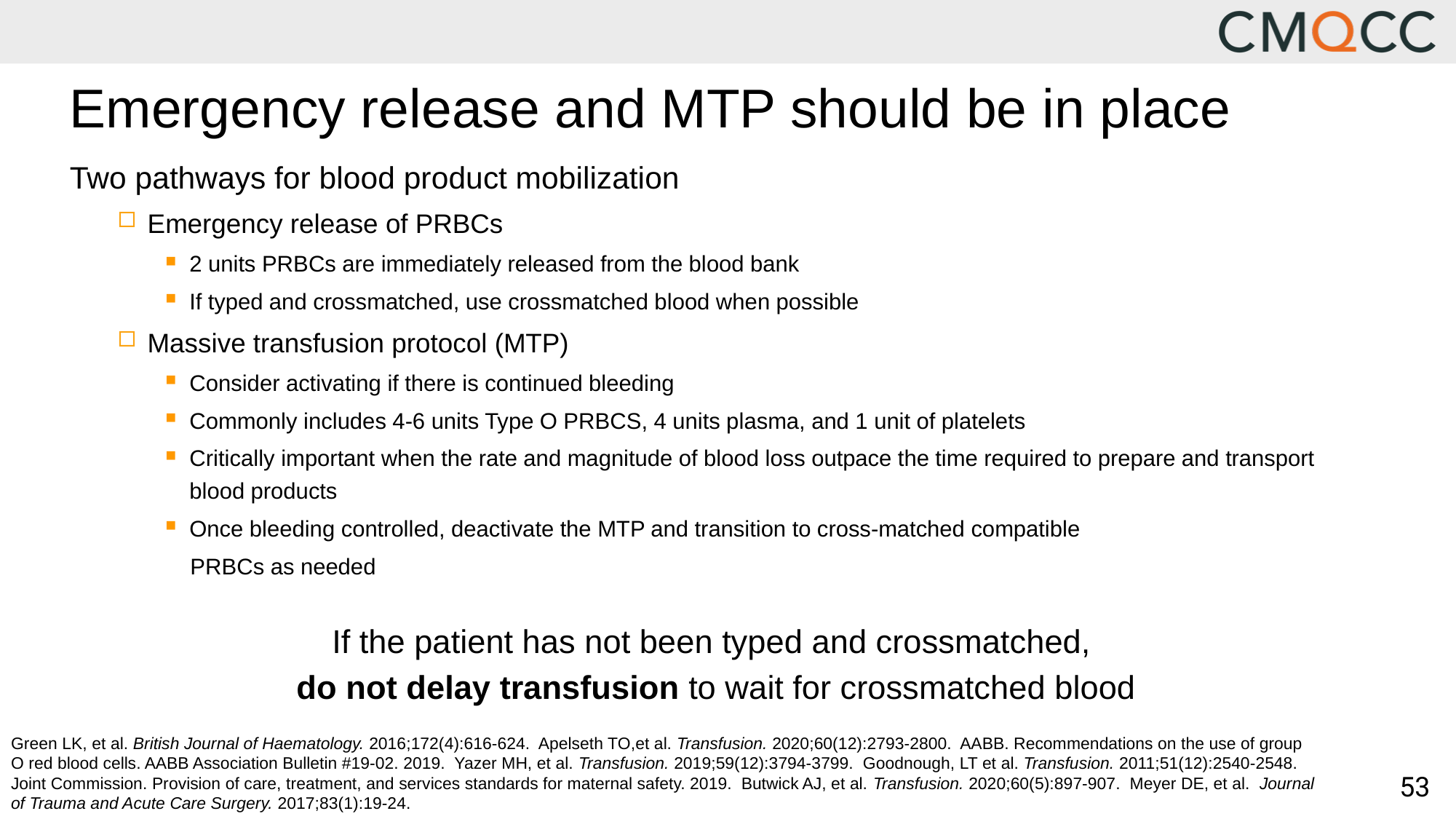

# Emergency release and MTP should be in place
Two pathways for blood product mobilization
Emergency release of PRBCs
2 units PRBCs are immediately released from the blood bank
If typed and crossmatched, use crossmatched blood when possible
Massive transfusion protocol (MTP)
Consider activating if there is continued bleeding
Commonly includes 4-6 units Type O PRBCS, 4 units plasma, and 1 unit of platelets
Critically important when the rate and magnitude of blood loss outpace the time required to prepare and transport blood products
Once bleeding controlled, deactivate the MTP and transition to cross-matched compatible
    PRBCs as needed

If the patient has not been typed and crossmatched,
do not delay transfusion to wait for crossmatched blood
Green LK, et al. British Journal of Haematology. 2016;172(4):616-624.  Apelseth TO,et al. Transfusion. 2020;60(12):2793-2800.  AABB. Recommendations on the use of group O red blood cells. AABB Association Bulletin #19-02. 2019.  Yazer MH, et al. Transfusion. 2019;59(12):3794-3799.  Goodnough, LT et al. Transfusion. 2011;51(12):2540-2548.  Joint Commission. Provision of care, treatment, and services standards for maternal safety. 2019.  Butwick AJ, et al. Transfusion. 2020;60(5):897-907.  Meyer DE, et al.  Journal of Trauma and Acute Care Surgery. 2017;83(1):19-24.